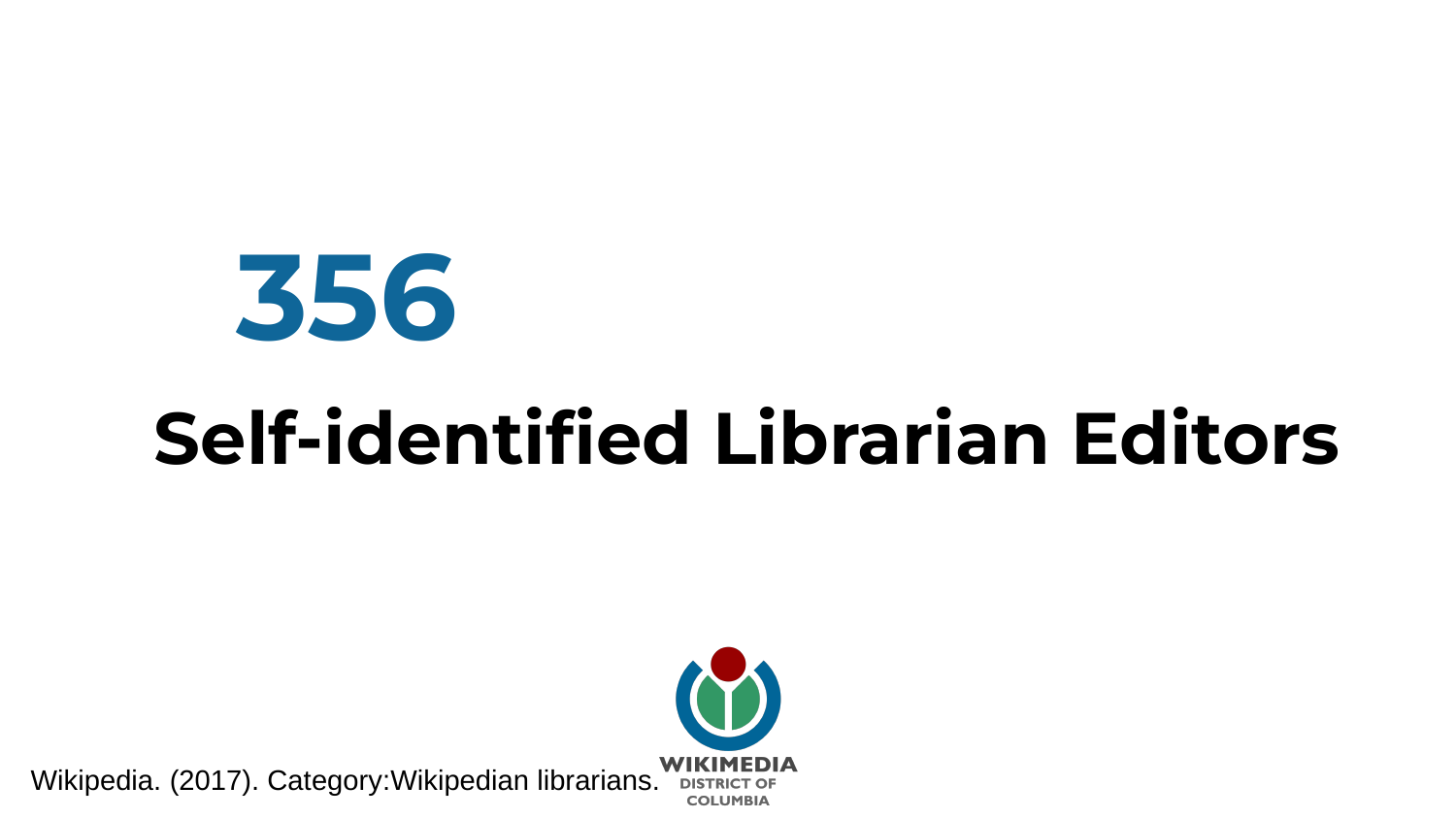

# 356
Self-identified Librarian Editors
Wikipedia. (2017). Category:Wikipedian librarians.